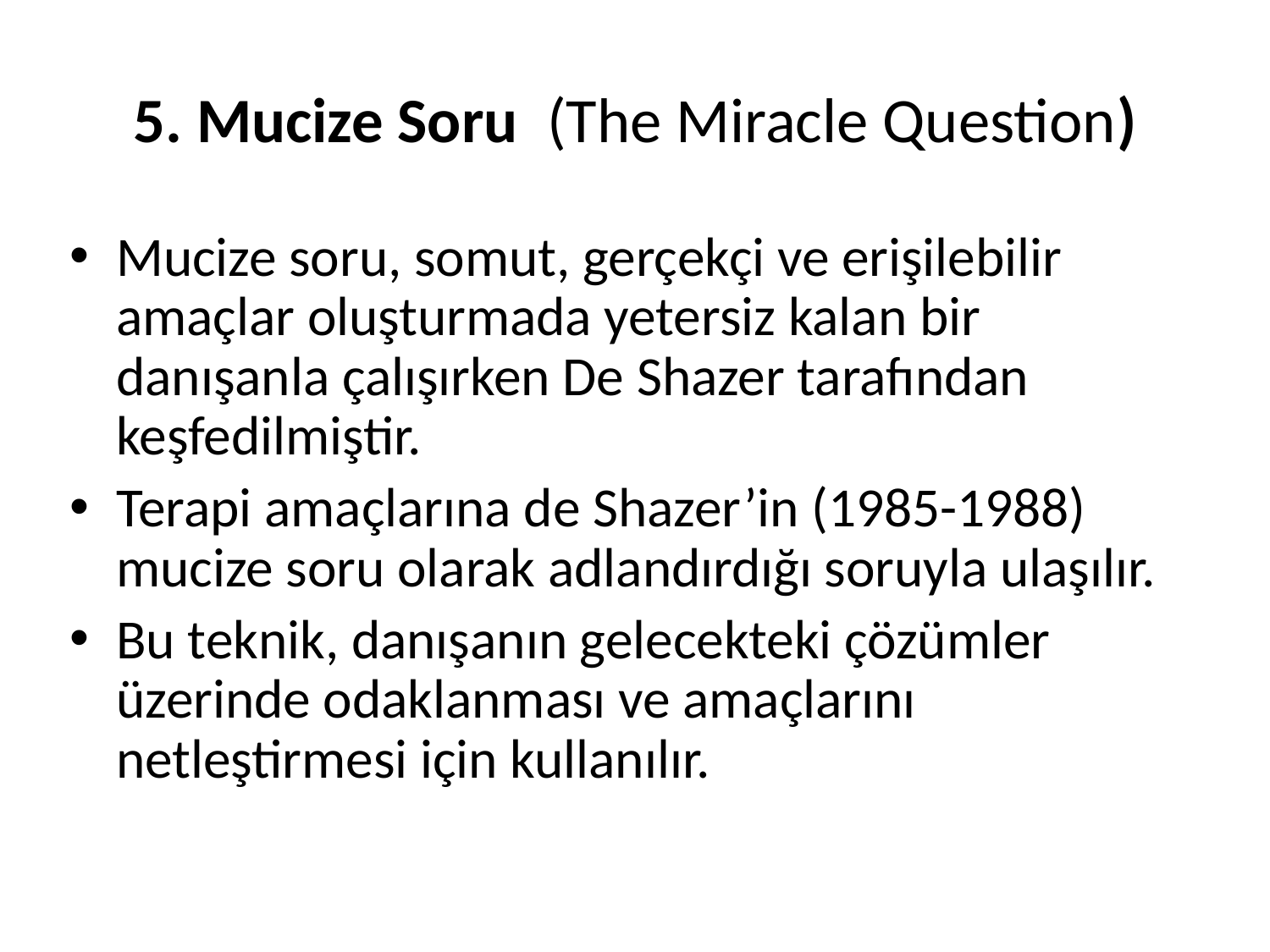

# 5. Mucize Soru  (The Miracle Question)
Mucize soru, somut, gerçekçi ve erişilebilir amaçlar oluşturmada yetersiz kalan bir danışanla çalışırken De Shazer tarafından keşfedilmiştir.
Terapi amaçlarına de Shazer’in (1985-1988) mucize soru olarak adlandırdığı soruyla ulaşılır.
Bu teknik, danışanın gelecekteki çözümler üzerinde odaklanması ve amaçlarını netleştirmesi için kullanılır.